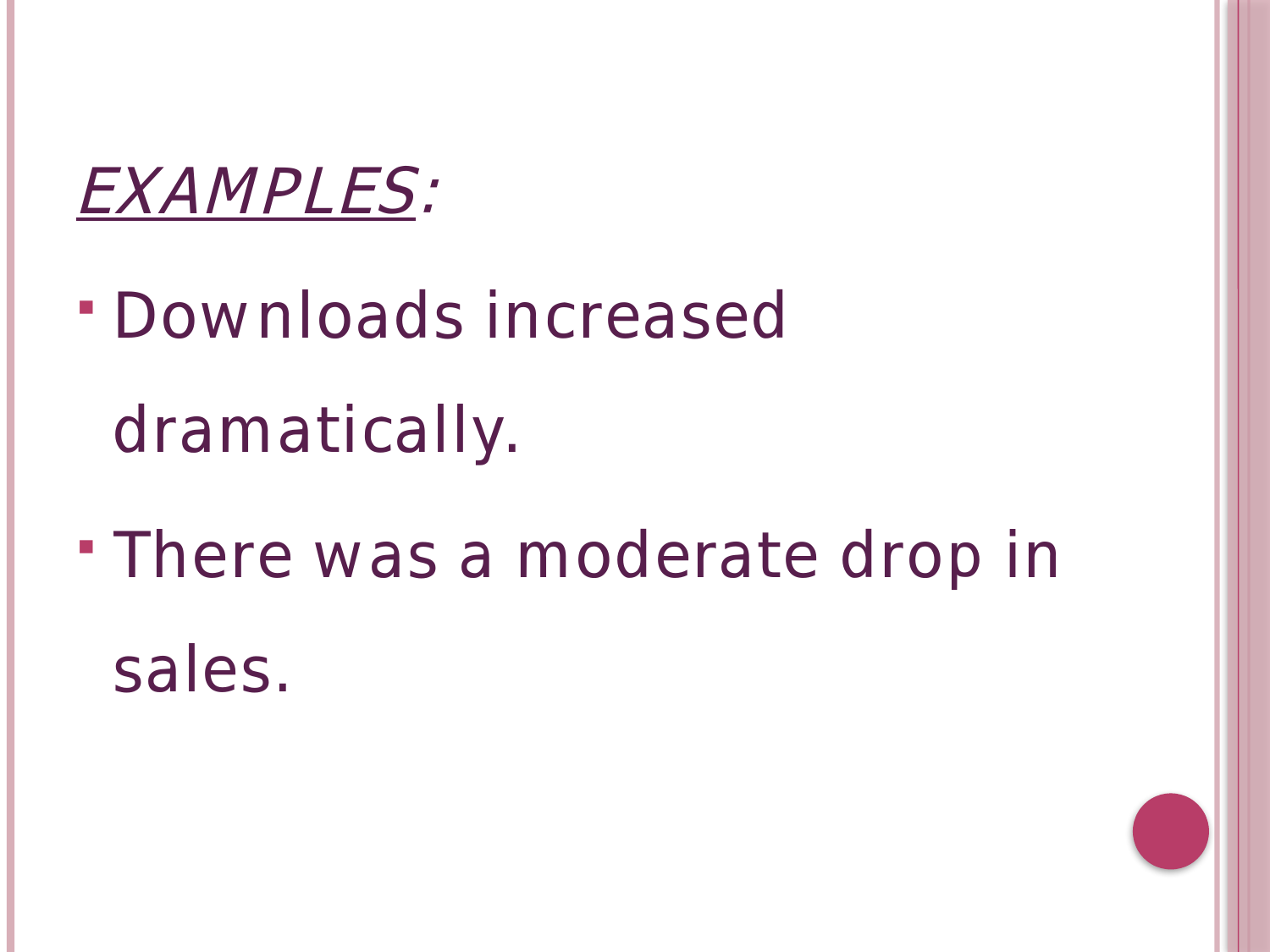

#
EXAMPLES:
Downloads increased dramatically.
There was a moderate drop in sales.